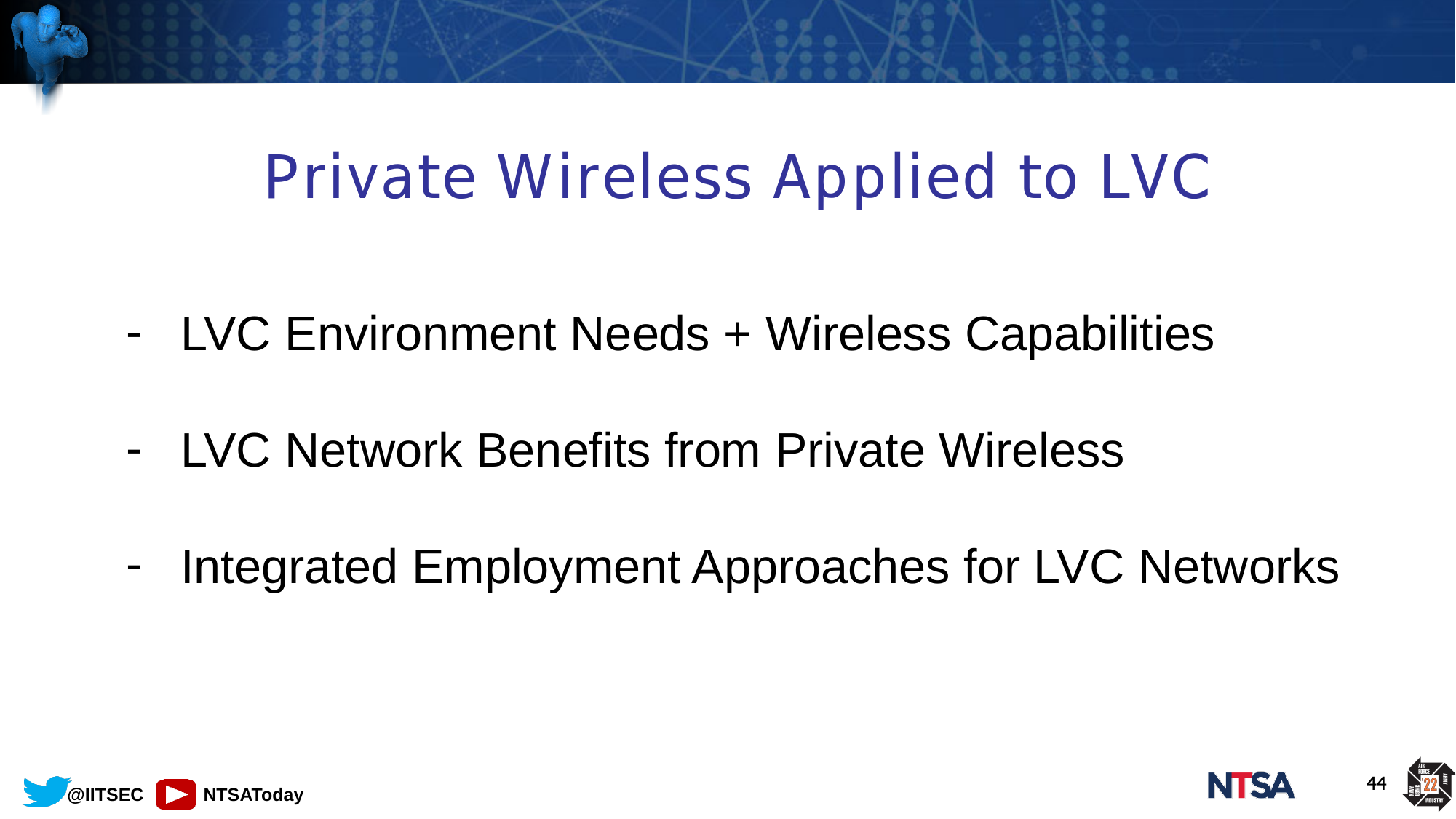

# Private Wireless Applied to LVC
LVC Environment Needs + Wireless Capabilities

LVC Network Benefits from Private Wireless

Integrated Employment Approaches for LVC Networks

44